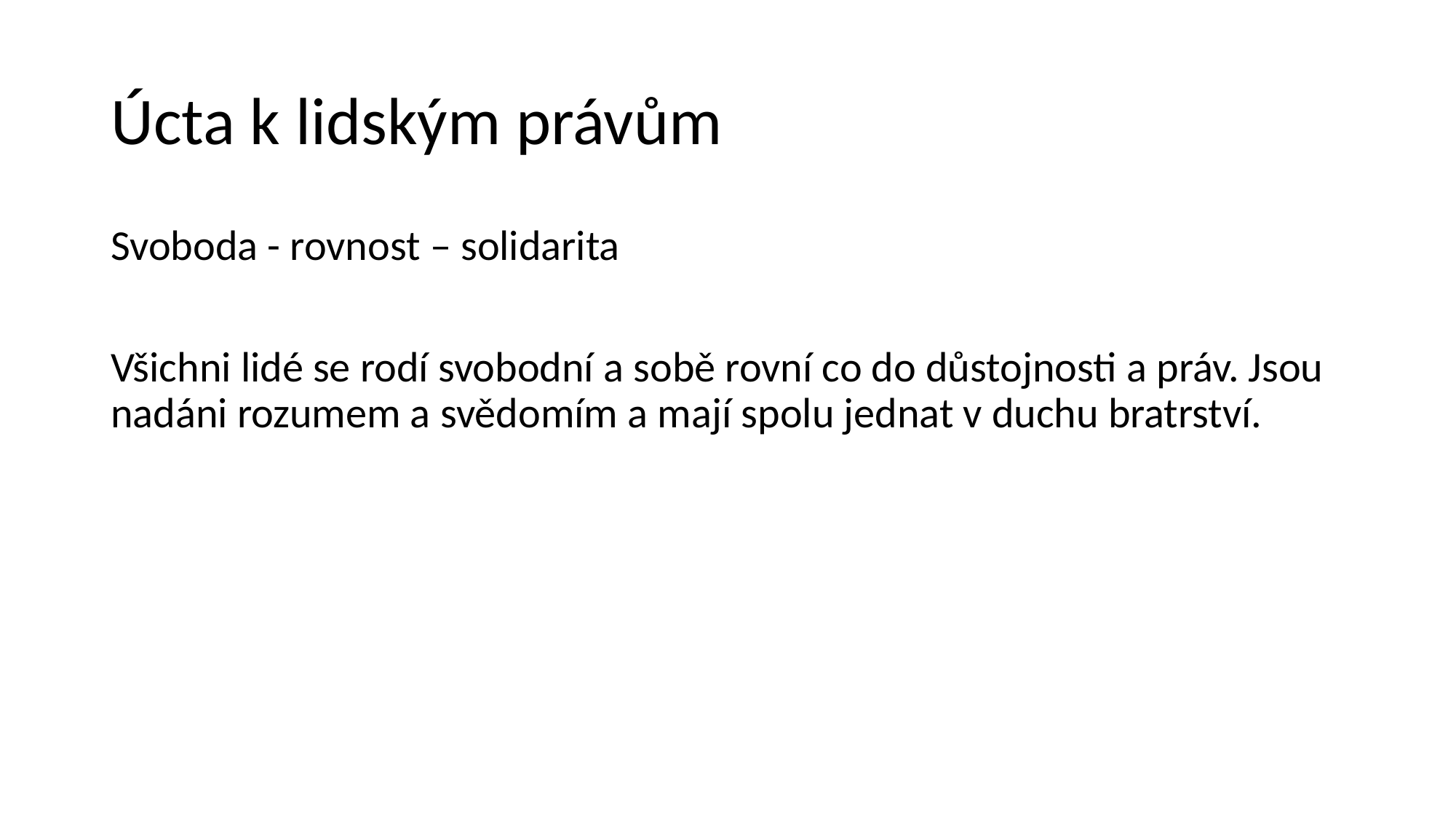

# Úcta k lidským právům
Svoboda - rovnost – solidarita

Všichni lidé se rodí svobodní a sobě rovní co do důstojnosti a práv. Jsou nadáni rozumem a svědomím a mají spolu jednat v duchu bratrství.